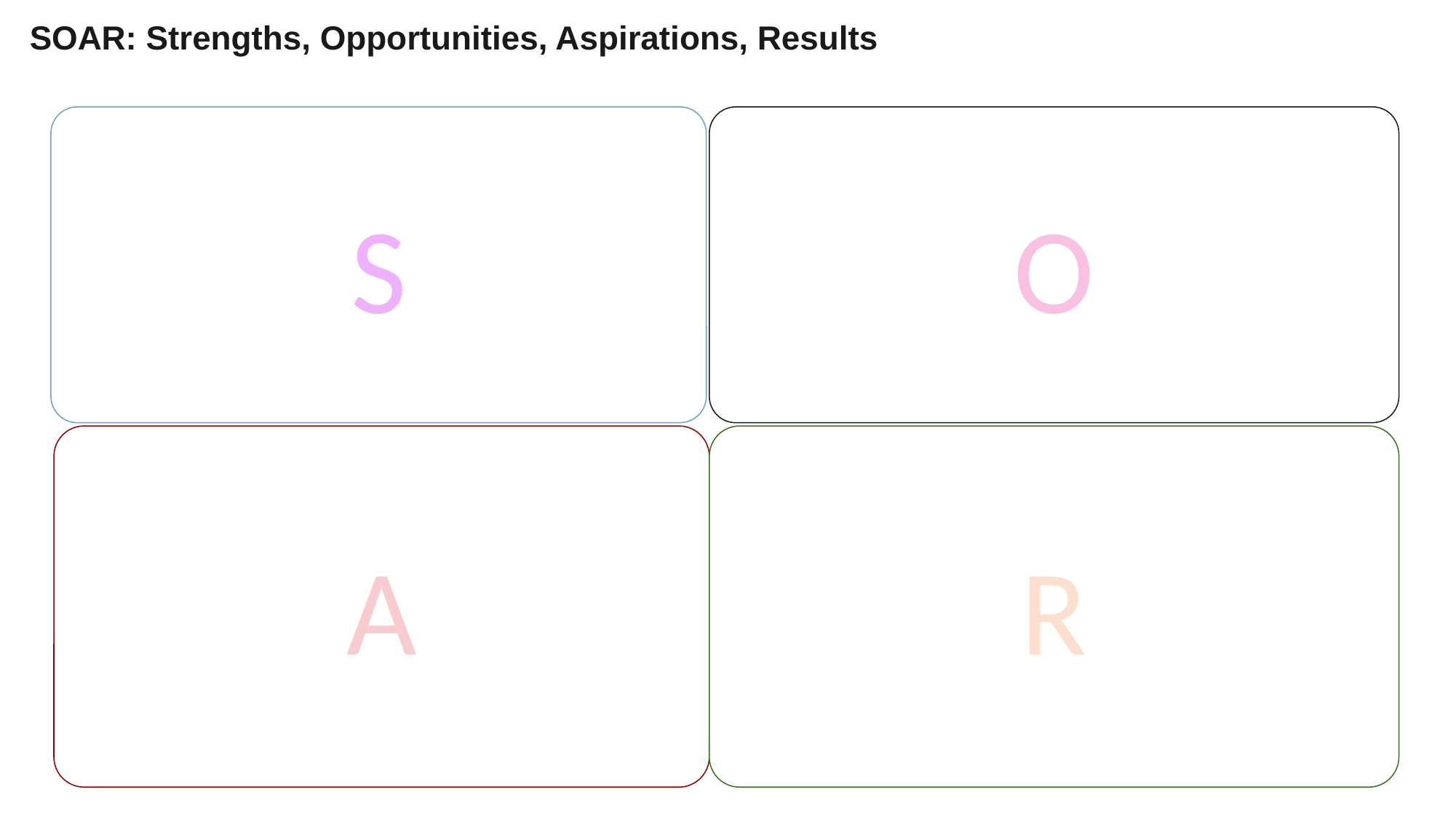

SOAR: Strengths, Opportunities, Aspirations, Results
S
O

A
R